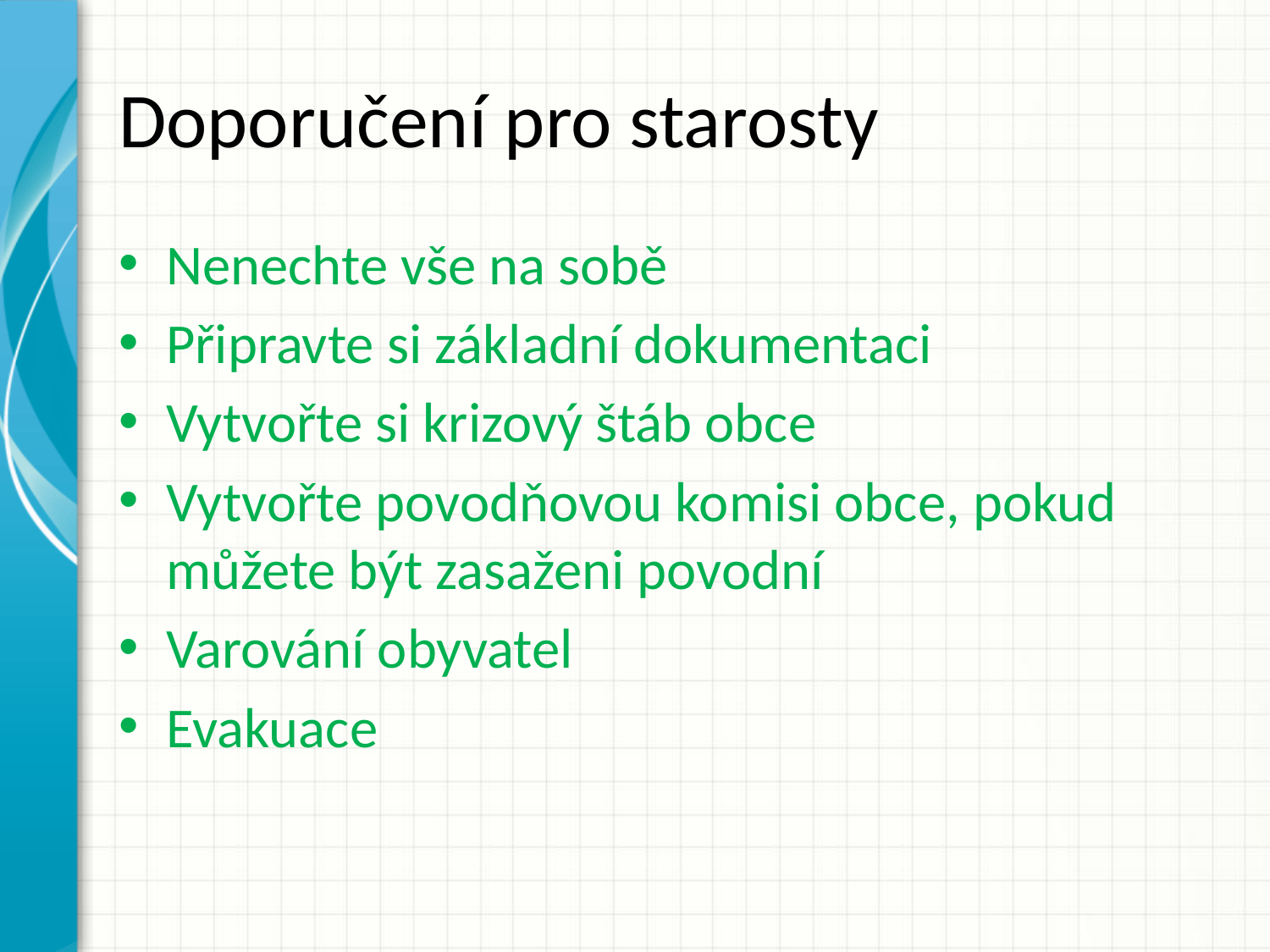

# Doporučení pro starosty
Nenechte vše na sobě
Připravte si základní dokumentaci
Vytvořte si krizový štáb obce
Vytvořte povodňovou komisi obce, pokud můžete být zasaženi povodní
Varování obyvatel
Evakuace